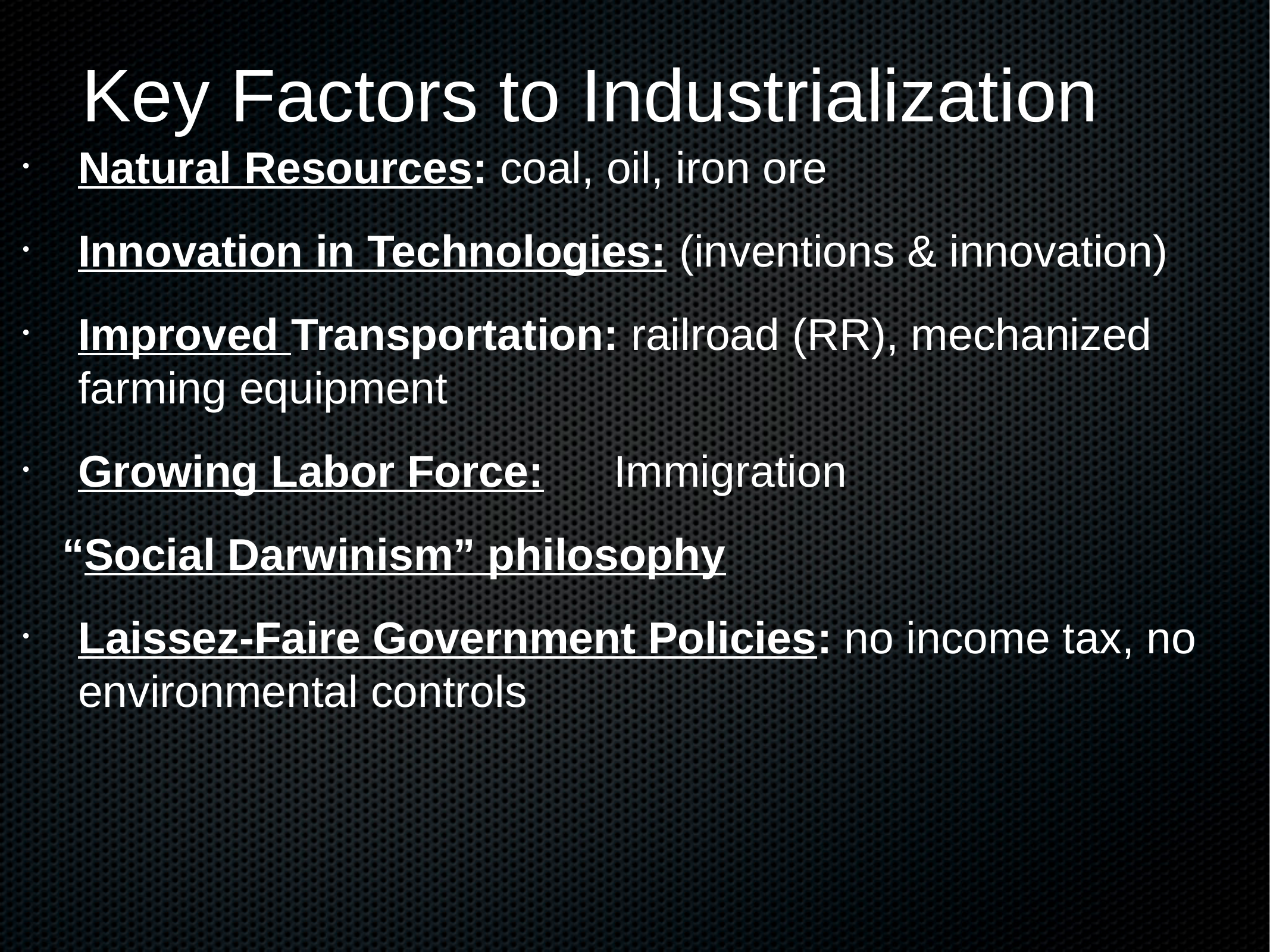

# Key Factors to Industrialization
Natural Resources: coal, oil, iron ore
Innovation in Technologies: (inventions & innovation)
Improved Transportation: railroad (RR), mechanized farming equipment
Growing Labor Force:	Immigration
“Social Darwinism” philosophy
Laissez-Faire Government Policies: no income tax, no environmental controls